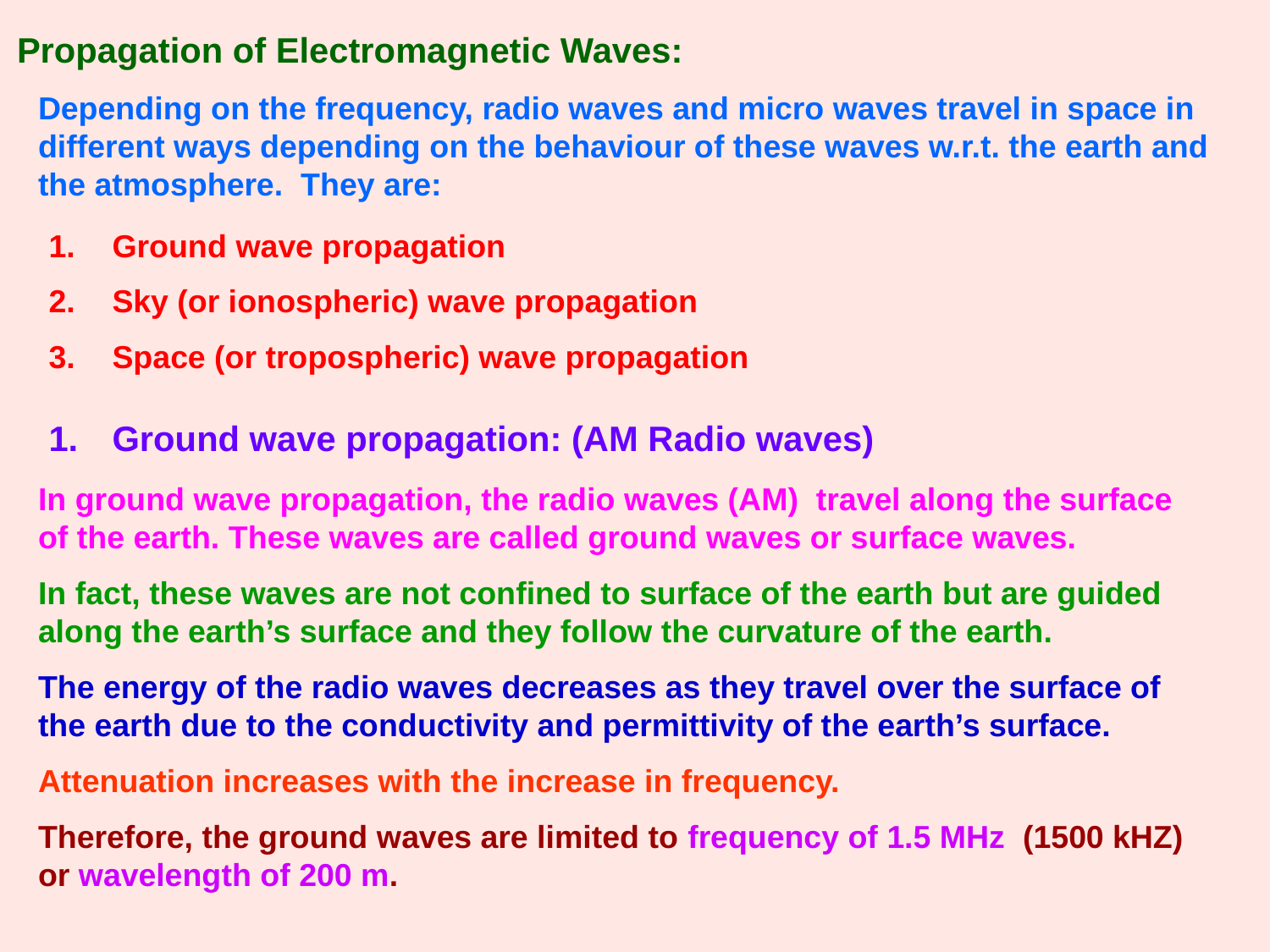

Propagation of Electromagnetic Waves:
Depending on the frequency, radio waves and micro waves travel in space in different ways depending on the behaviour of these waves w.r.t. the earth and the atmosphere.  They are:
Ground wave propagation
Sky (or ionospheric) wave propagation
Space (or tropospheric) wave propagation
Ground wave propagation: (AM Radio waves)
In ground wave propagation, the radio waves (AM)  travel along the surface of the earth. These waves are called ground waves or surface waves.
In fact, these waves are not confined to surface of the earth but are guided along the earth’s surface and they follow the curvature of the earth.
The energy of the radio waves decreases as they travel over the surface of the earth due to the conductivity and permittivity of the earth’s surface.
Attenuation increases with the increase in frequency.
Therefore, the ground waves are limited to frequency of 1.5 MHz  (1500 kHZ) or wavelength of 200 m.